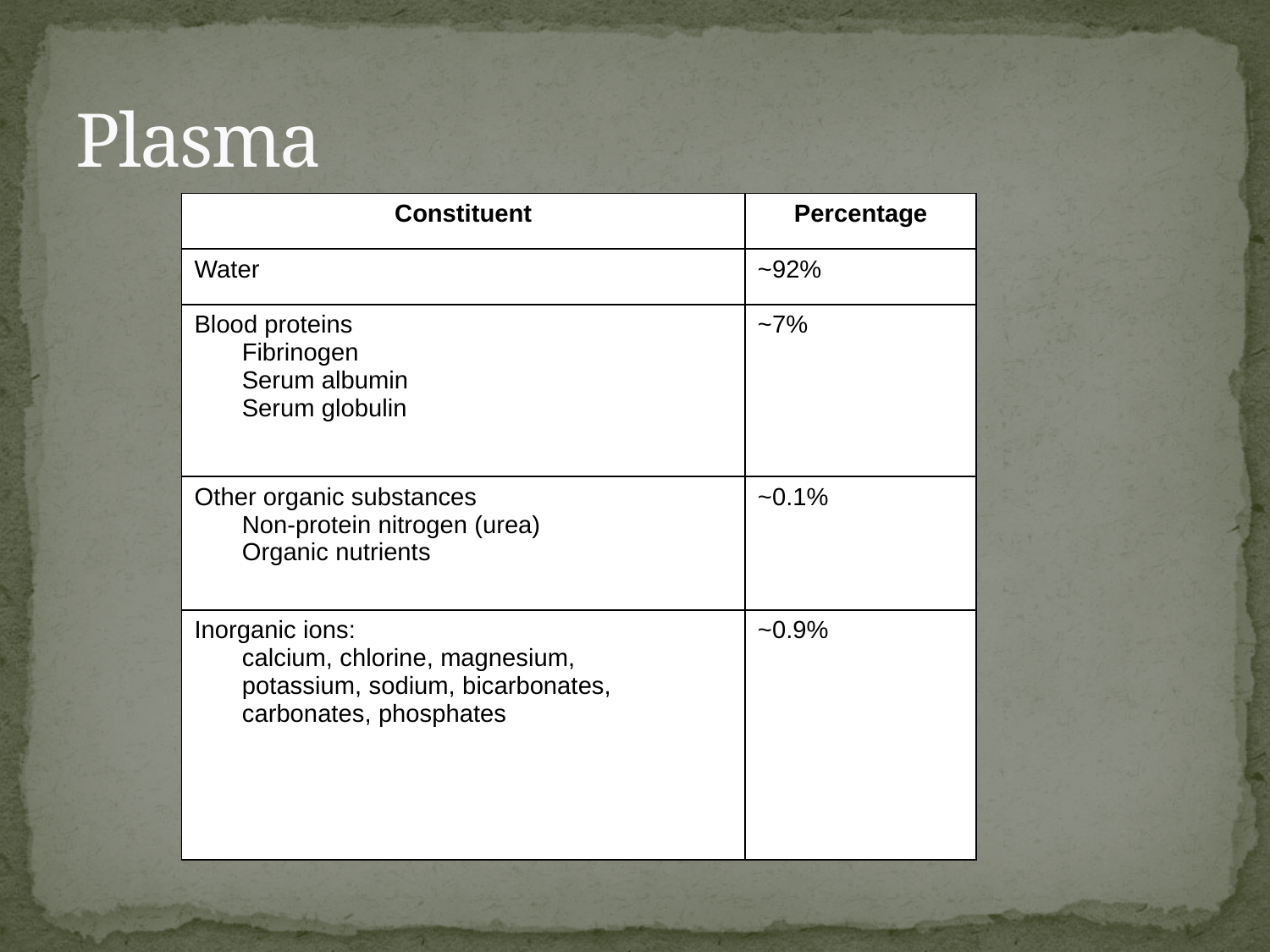

# Plasma
| Constituent | Percentage |
| --- | --- |
| Water | ~92% |
| Blood proteins Fibrinogen Serum albumin Serum globulin | ~7% |
| Other organic substances Non-protein nitrogen (urea) Organic nutrients | ~0.1% |
| Inorganic ions: calcium, chlorine, magnesium, potassium, sodium, bicarbonates, carbonates, phosphates | ~0.9% |